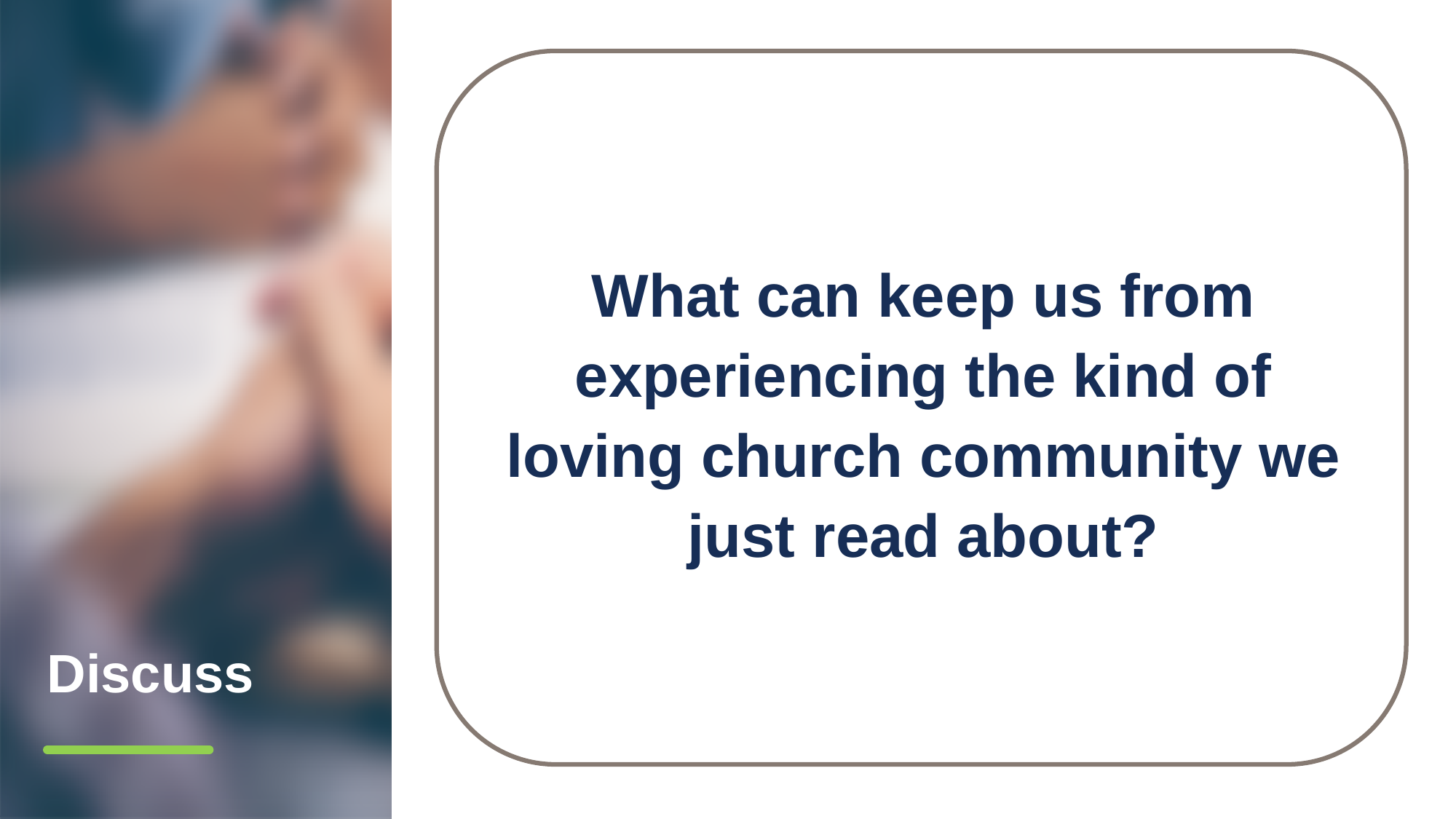

What can keep us from experiencing the kind of loving church community we just read about?
# Discuss